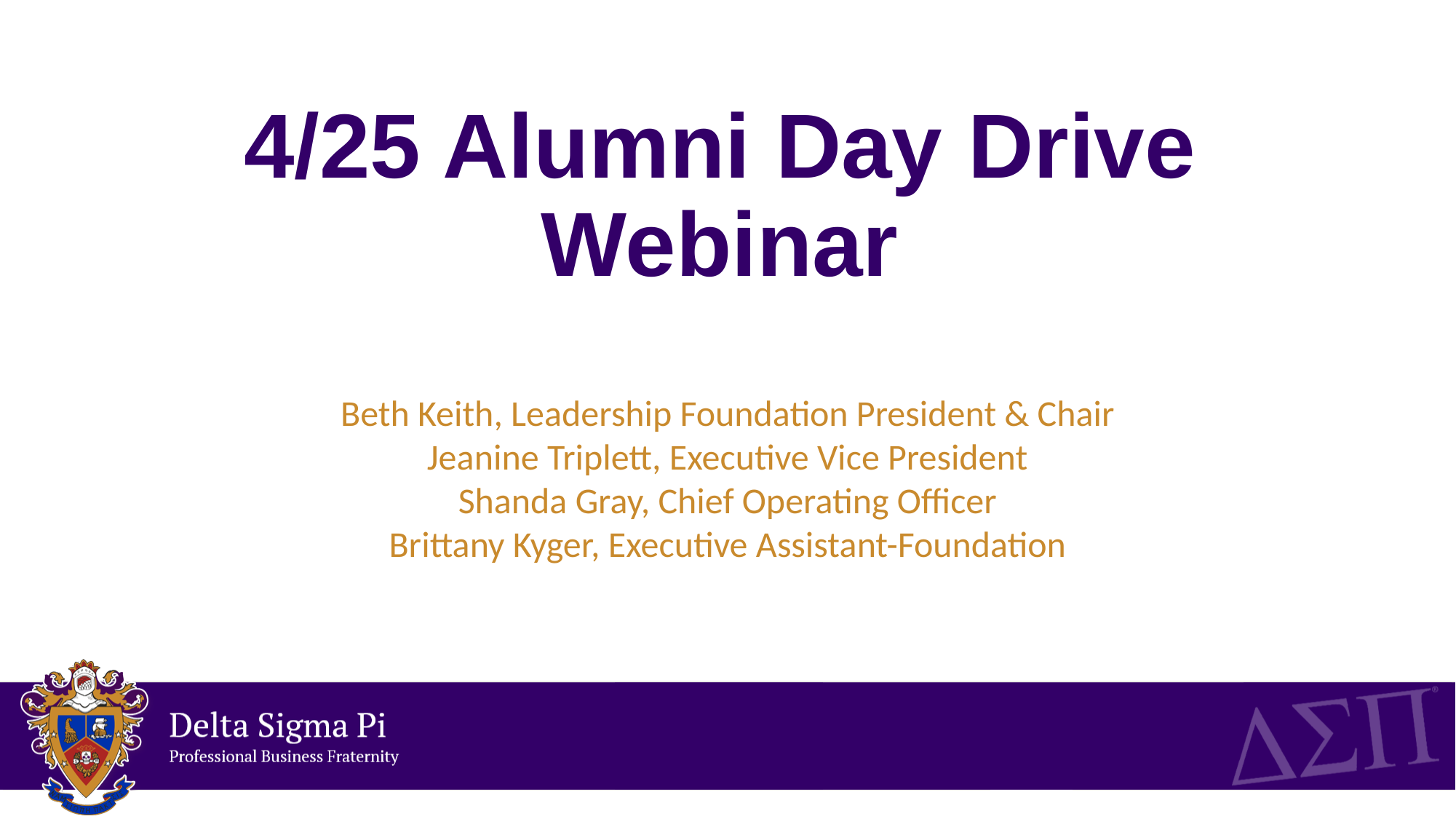

# 4/25 Alumni Day Drive Webinar
Beth Keith, Leadership Foundation President & Chair
Jeanine Triplett, Executive Vice President
Shanda Gray, Chief Operating Officer
Brittany Kyger, Executive Assistant-Foundation